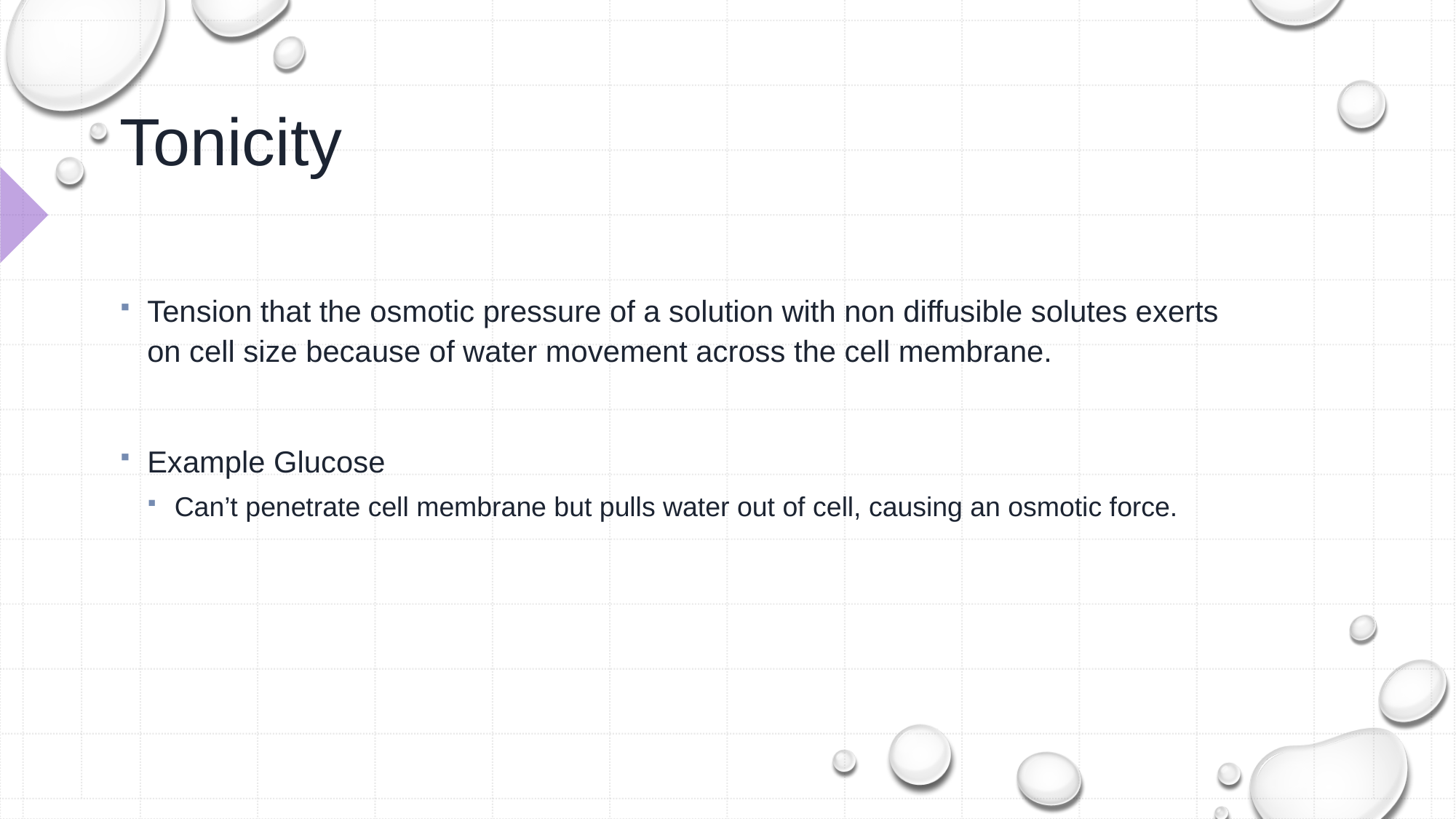

# Tonicity
Tension that the osmotic pressure of a solution with non diffusible solutes exerts on cell size because of water movement across the cell membrane.

Example Glucose
Can’t penetrate cell membrane but pulls water out of cell, causing an osmotic force.